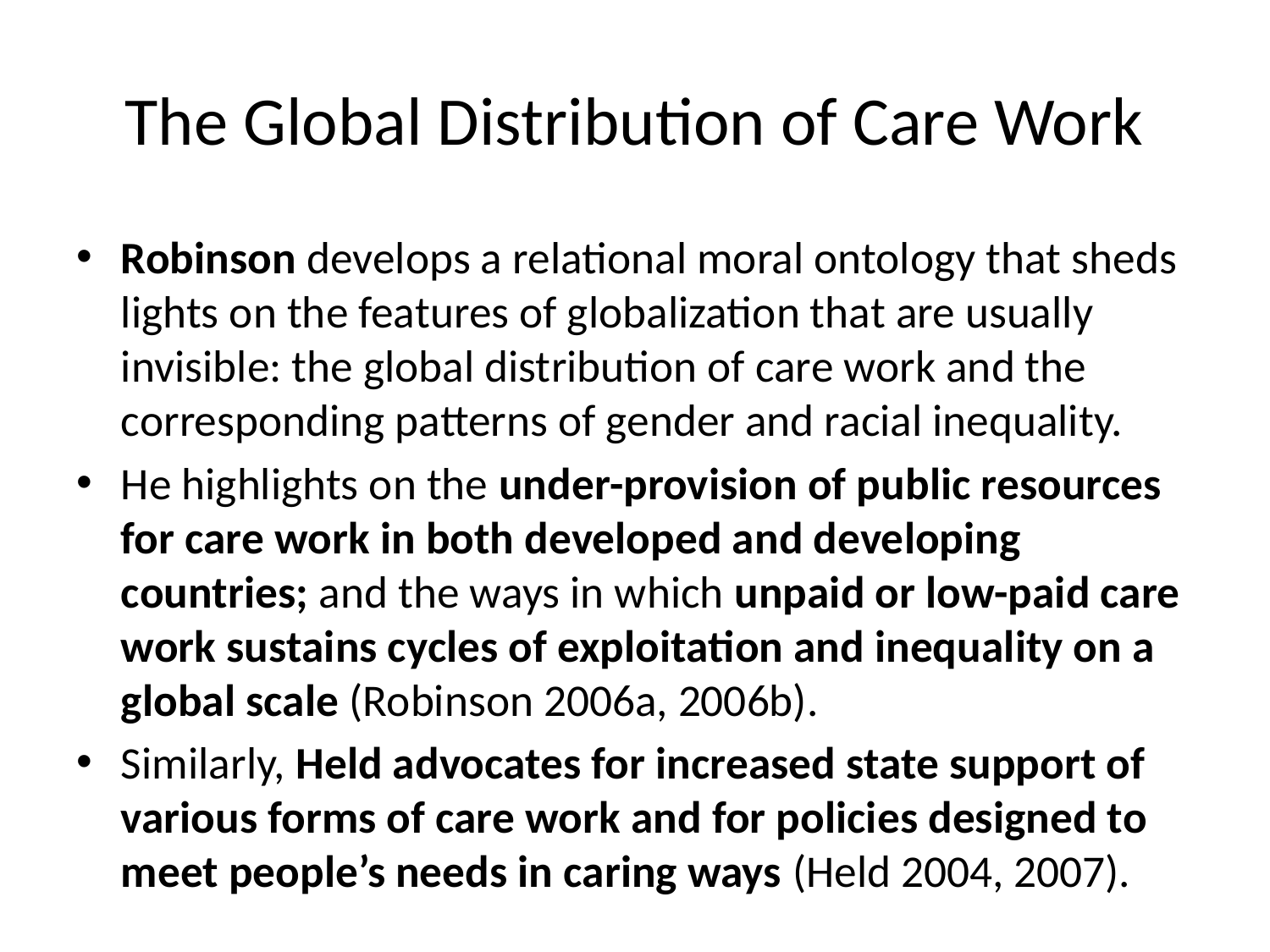

# The Global Distribution of Care Work
Robinson develops a relational moral ontology that sheds lights on the features of globalization that are usually invisible: the global distribution of care work and the corresponding patterns of gender and racial inequality.
He highlights on the under-provision of public resources for care work in both developed and developing countries; and the ways in which unpaid or low-paid care work sustains cycles of exploitation and inequality on a global scale (Robinson 2006a, 2006b).
Similarly, Held advocates for increased state support of various forms of care work and for policies designed to meet people’s needs in caring ways (Held 2004, 2007).